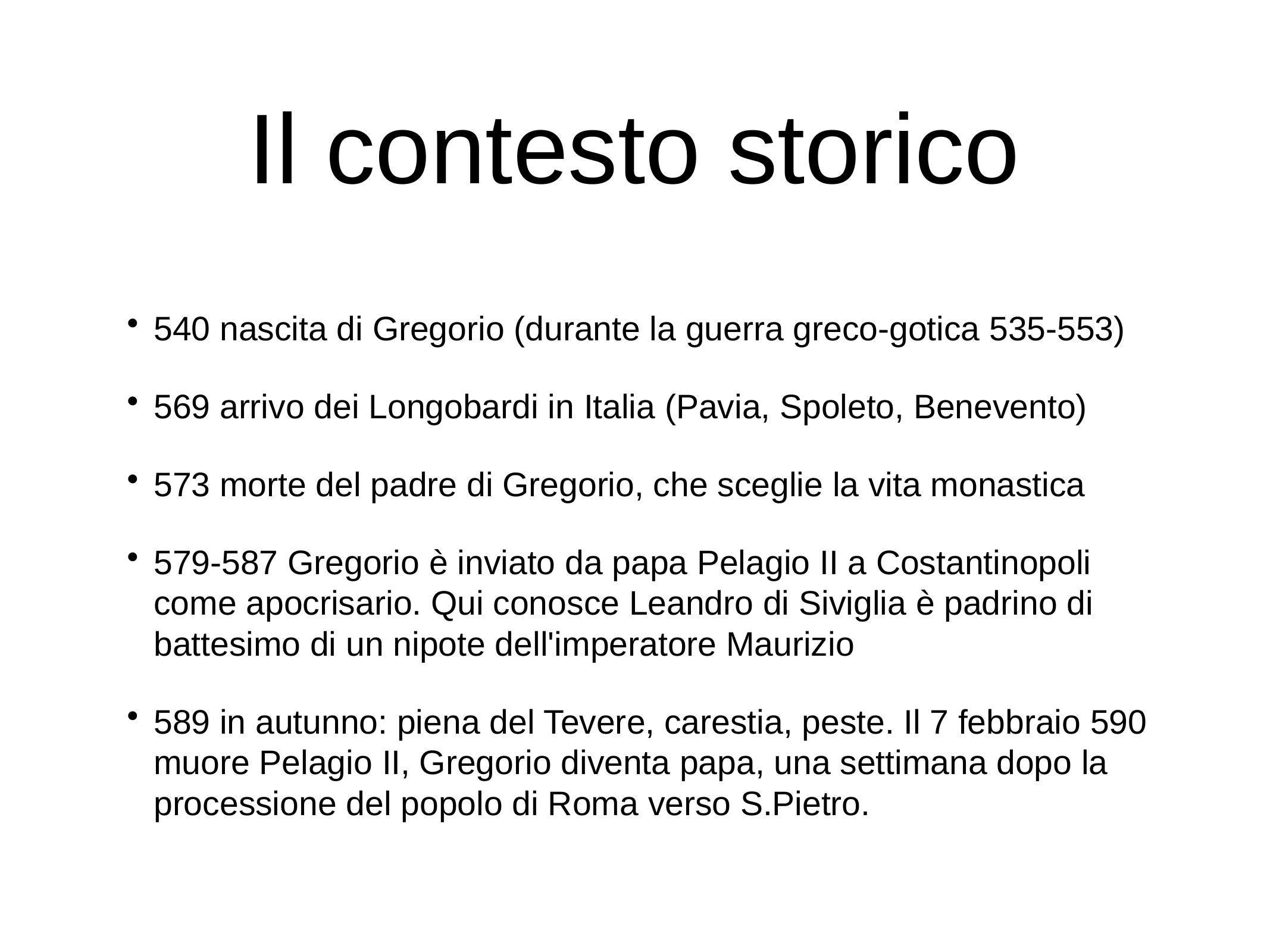

# Il contesto storico
540 nascita di Gregorio (durante la guerra greco-gotica 535-553)
569 arrivo dei Longobardi in Italia (Pavia, Spoleto, Benevento)
573 morte del padre di Gregorio, che sceglie la vita monastica
579-587 Gregorio è inviato da papa Pelagio II a Costantinopoli come apocrisario. Qui conosce Leandro di Siviglia è padrino di battesimo di un nipote dell'imperatore Maurizio
589 in autunno: piena del Tevere, carestia, peste. Il 7 febbraio 590 muore Pelagio II, Gregorio diventa papa, una settimana dopo la processione del popolo di Roma verso S.Pietro.